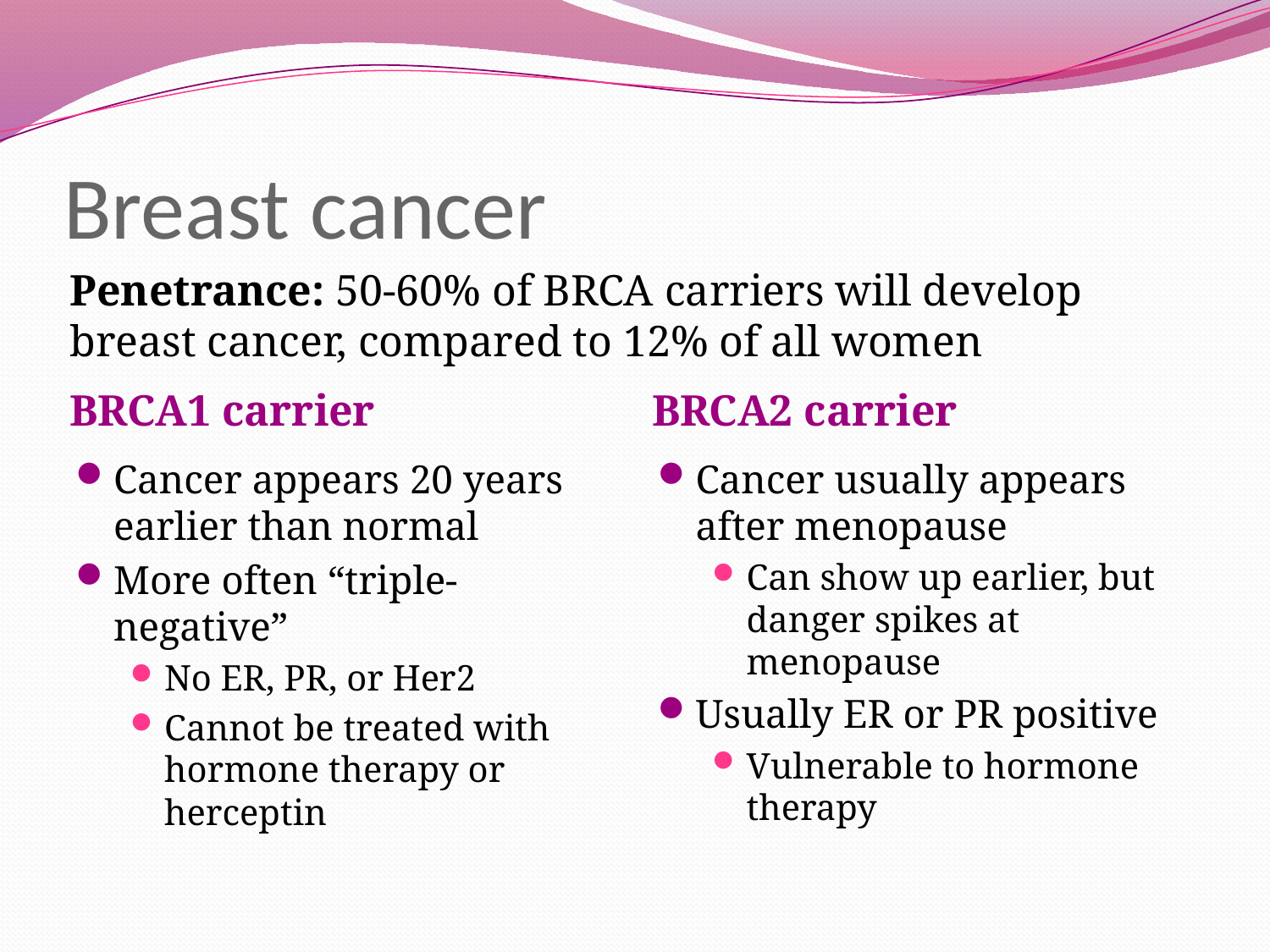

# Breast cancer
Penetrance: 50-60% of BRCA carriers will develop breast cancer, compared to 12% of all women
BRCA1 carrier
BRCA2 carrier
Cancer appears 20 years earlier than normal
More often “triple-negative”
No ER, PR, or Her2
Cannot be treated with hormone therapy or herceptin
Cancer usually appears after menopause
Can show up earlier, but danger spikes at menopause
Usually ER or PR positive
Vulnerable to hormone therapy